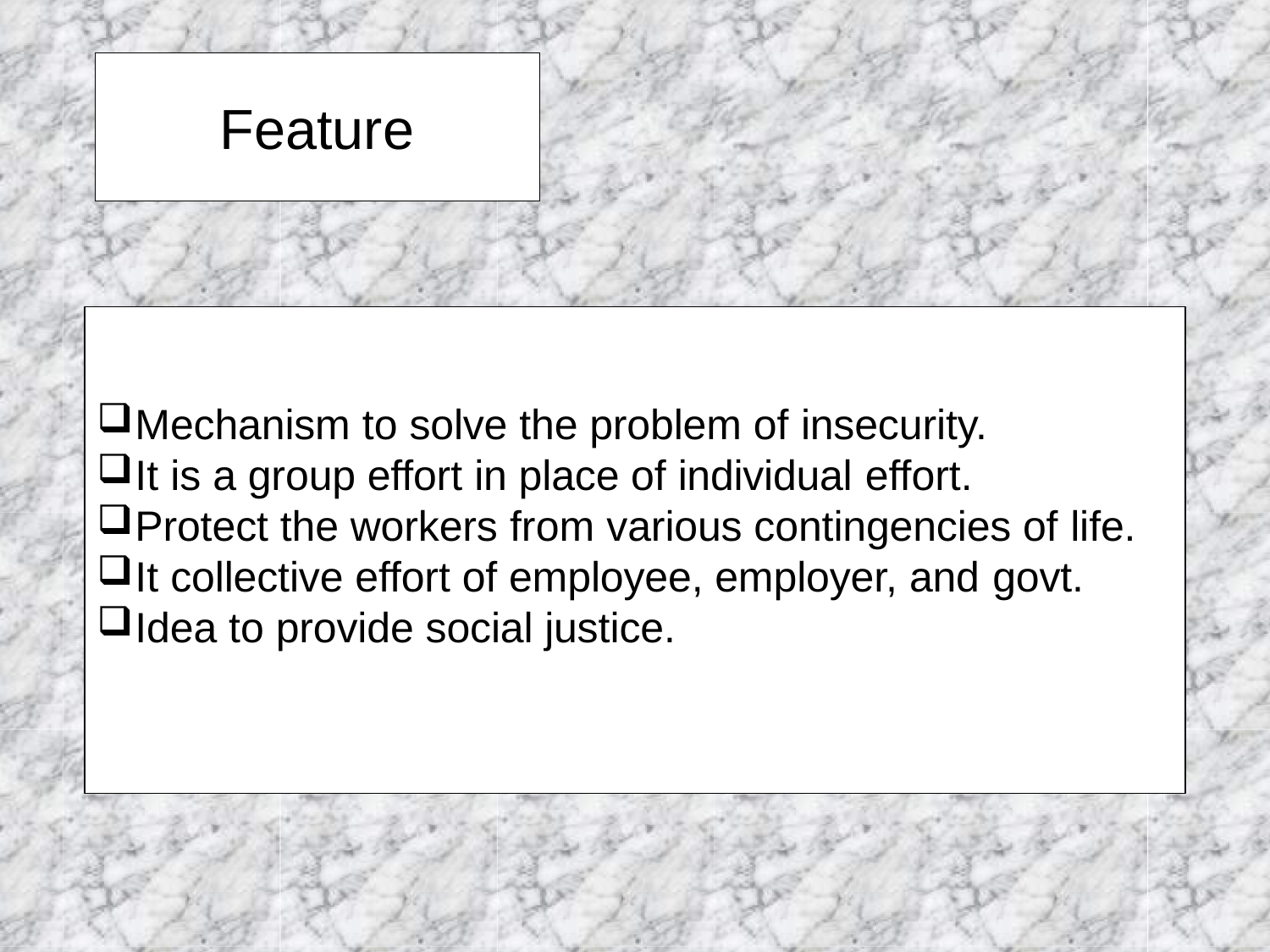

# Feature

Mechanism to solve the problem of insecurity.
It is a group effort in place of individual effort.
Protect the workers from various contingencies of life.
It collective effort of employee, employer, and govt.
Idea to provide social justice.